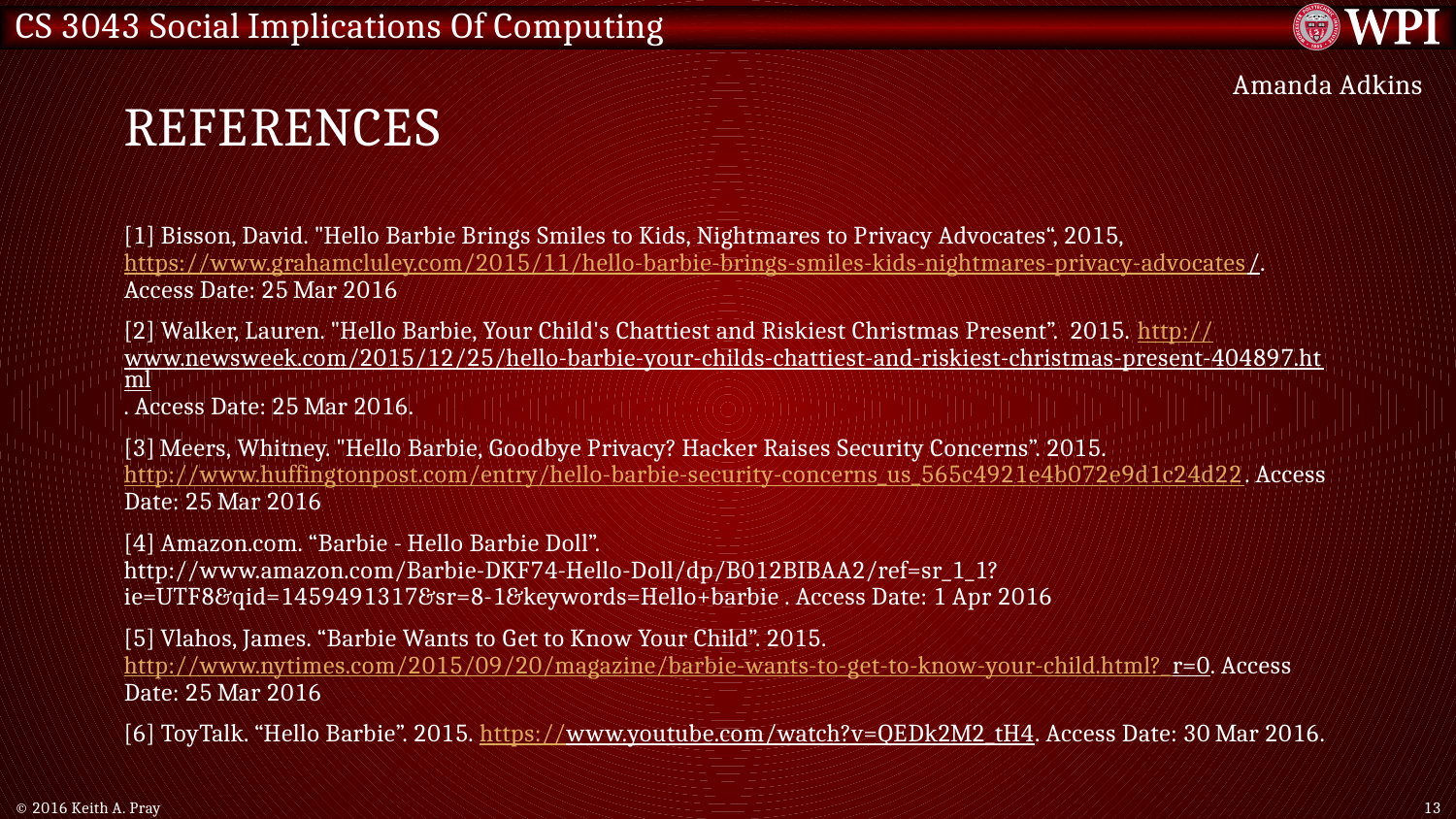

# References
Amanda Adkins
[1] Bisson, David. "Hello Barbie Brings Smiles to Kids, Nightmares to Privacy Advocates“, 2015, https://www.grahamcluley.com/2015/11/hello-barbie-brings-smiles-kids-nightmares-privacy-advocates/. Access Date: 25 Mar 2016
[2] Walker, Lauren. "Hello Barbie, Your Child's Chattiest and Riskiest Christmas Present”.  2015. http://www.newsweek.com/2015/12/25/hello-barbie-your-childs-chattiest-and-riskiest-christmas-present-404897.html. Access Date: 25 Mar 2016.
[3] Meers, Whitney. "Hello Barbie, Goodbye Privacy? Hacker Raises Security Concerns”. 2015. http://www.huffingtonpost.com/entry/hello-barbie-security-concerns_us_565c4921e4b072e9d1c24d22. Access Date: 25 Mar 2016
[4] Amazon.com. “Barbie - Hello Barbie Doll”. http://www.amazon.com/Barbie-DKF74-Hello-Doll/dp/B012BIBAA2/ref=sr_1_1?ie=UTF8&qid=1459491317&sr=8-1&keywords=Hello+barbie . Access Date: 1 Apr 2016
[5] Vlahos, James. “Barbie Wants to Get to Know Your Child”. 2015. http://www.nytimes.com/2015/09/20/magazine/barbie-wants-to-get-to-know-your-child.html?_r=0. Access Date: 25 Mar 2016
[6] ToyTalk. “Hello Barbie”. 2015. https://www.youtube.com/watch?v=QEDk2M2_tH4. Access Date: 30 Mar 2016.
© 2016 Keith A. Pray
13